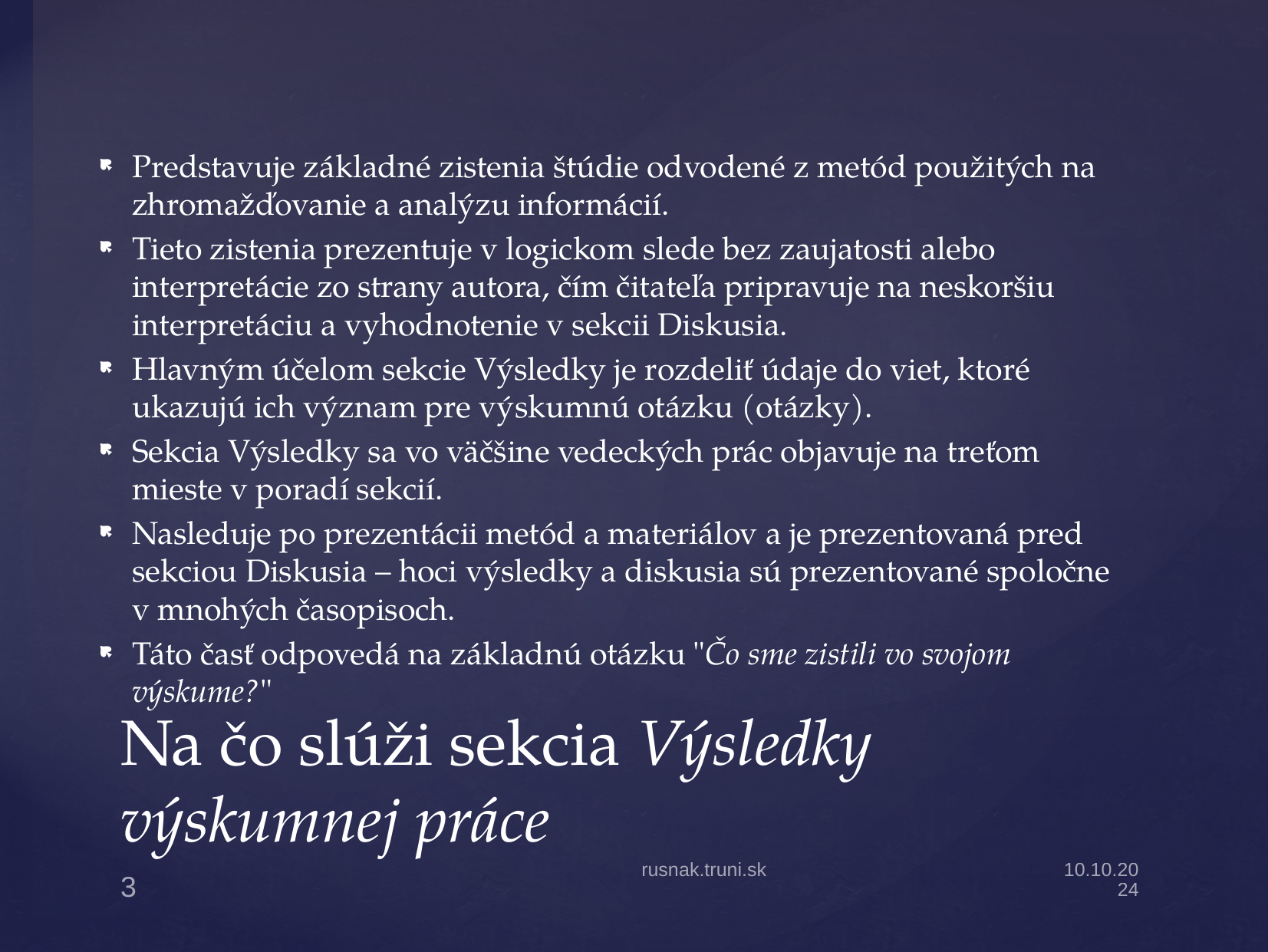

Predstavuje základné zistenia štúdie odvodené z metód použitých na zhromažďovanie a analýzu informácií.
Tieto zistenia prezentuje v logickom slede bez zaujatosti alebo interpretácie zo strany autora, čím čitateľa pripravuje na neskoršiu interpretáciu a vyhodnotenie v sekcii Diskusia.
Hlavným účelom sekcie Výsledky je rozdeliť údaje do viet, ktoré ukazujú ich význam pre výskumnú otázku (otázky).
Sekcia Výsledky sa vo väčšine vedeckých prác objavuje na treťom mieste v poradí sekcií.
Nasleduje po prezentácii metód a materiálov a je prezentovaná pred sekciou Diskusia – hoci výsledky a diskusia sú prezentované spoločne v mnohých časopisoch.
Táto časť odpovedá na základnú otázku "Čo sme zistili vo svojom výskume?"

# Na čo slúži sekcia Výsledky výskumnej práce
rusnak.truni.sk
10.10.2024
3